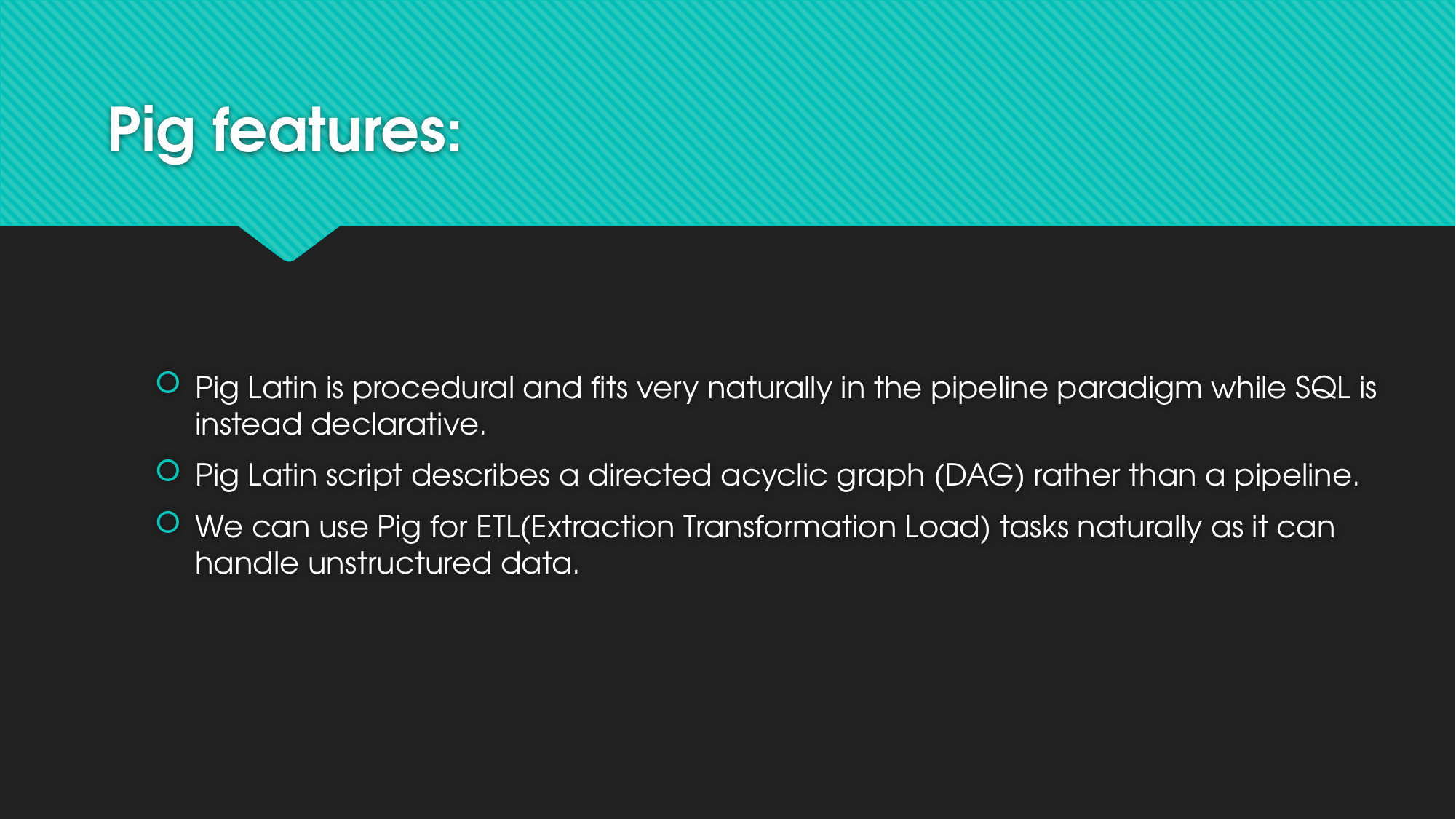

# Pig features:
Pig Latin is procedural and fits very naturally in the pipeline paradigm while SQL is instead declarative.
Pig Latin script describes a directed acyclic graph (DAG) rather than a pipeline.
We can use Pig for ETL(Extraction Transformation Load) tasks naturally as it can handle unstructured data.